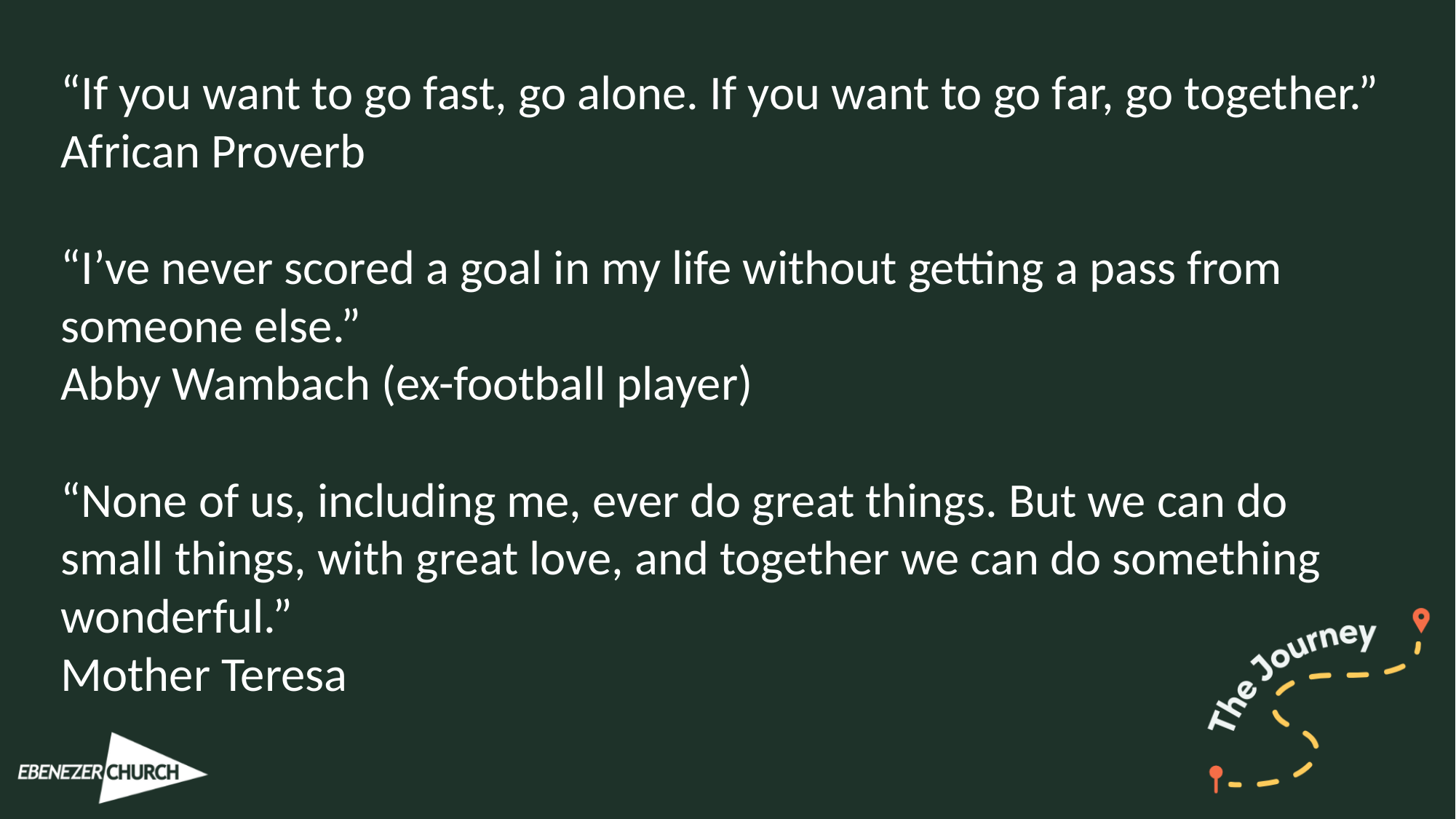

“If you want to go fast, go alone. If you want to go far, go together.” African Proverb

“I’ve never scored a goal in my life without getting a pass from someone else.”
Abby Wambach (ex-football player)

“None of us, including me, ever do great things. But we can do small things, with great love, and together we can do something wonderful.”
Mother Teresa